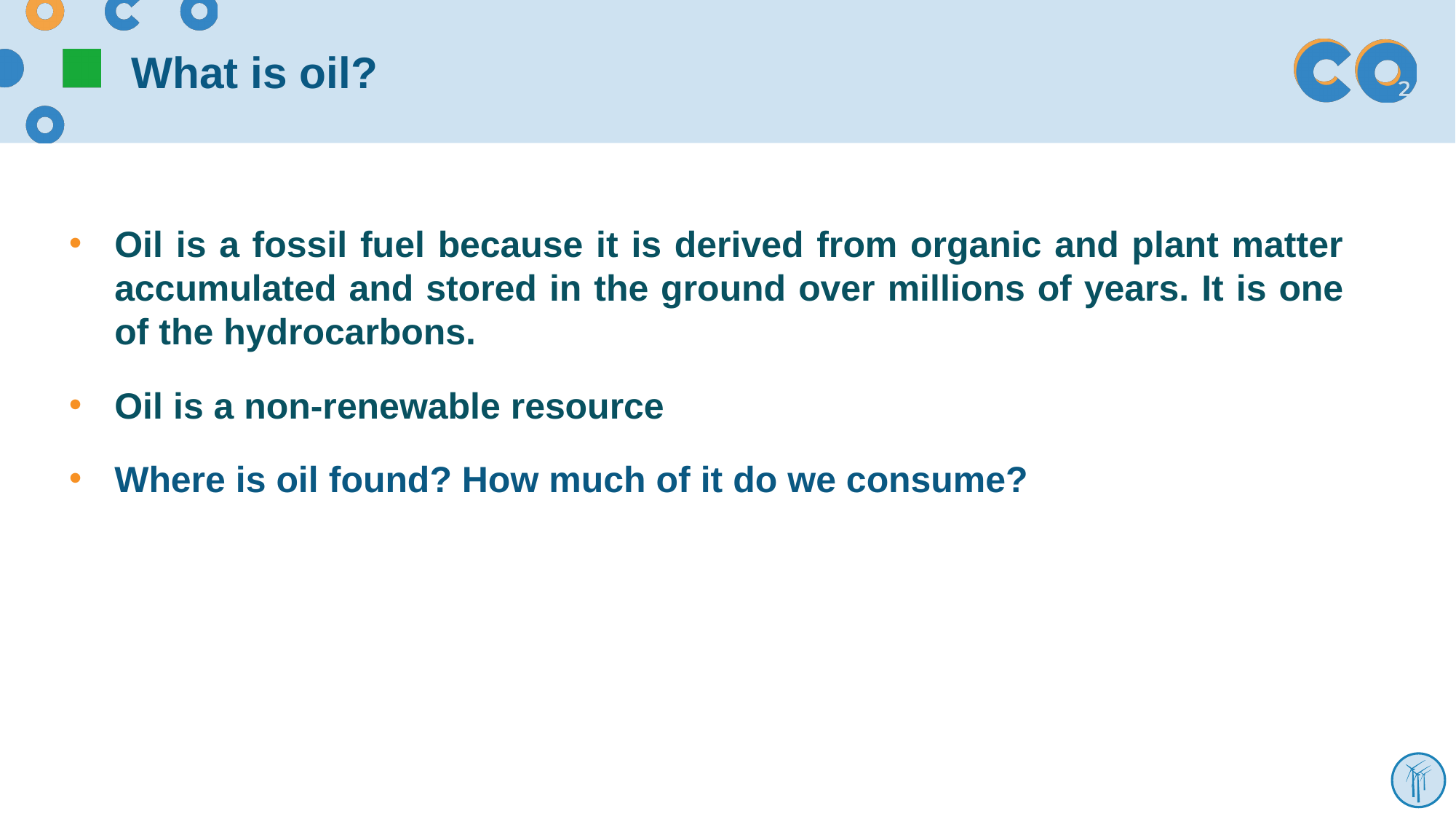

# What is oil?
Oil is a fossil fuel because it is derived from organic and plant matter accumulated and stored in the ground over millions of years. It is one of the hydrocarbons.
Oil is a non-renewable resource
Where is oil found? How much of it do we consume?